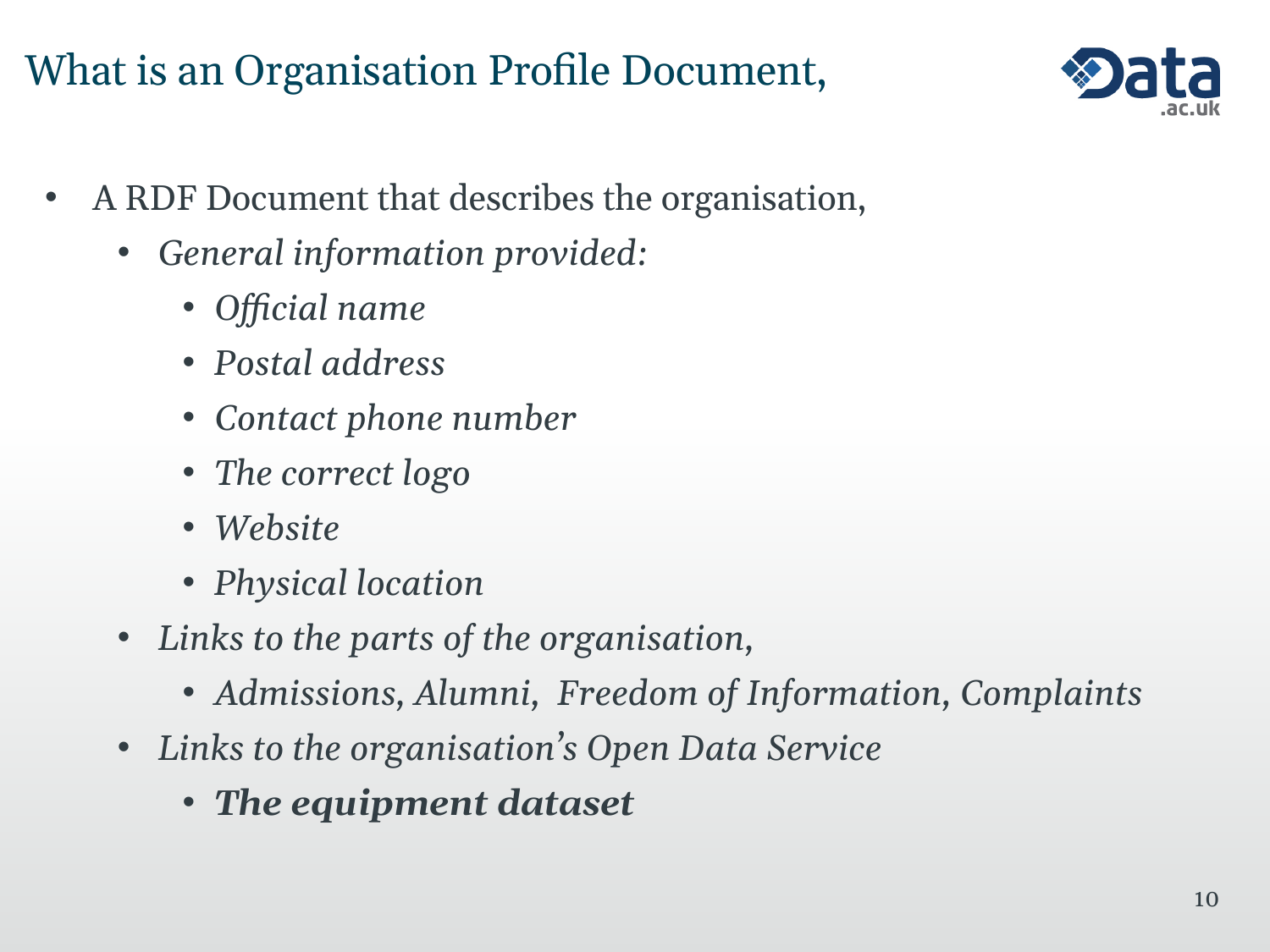

# What is an Organisation Profile Document,

A RDF Document that describes the organisation,
General information provided:
Official name
Postal address
Contact phone number
The correct logo
Website
Physical location
Links to the parts of the organisation,
Admissions, Alumni,  Freedom of Information, Complaints
Links to the organisation’s Open Data Service
The equipment dataset
10